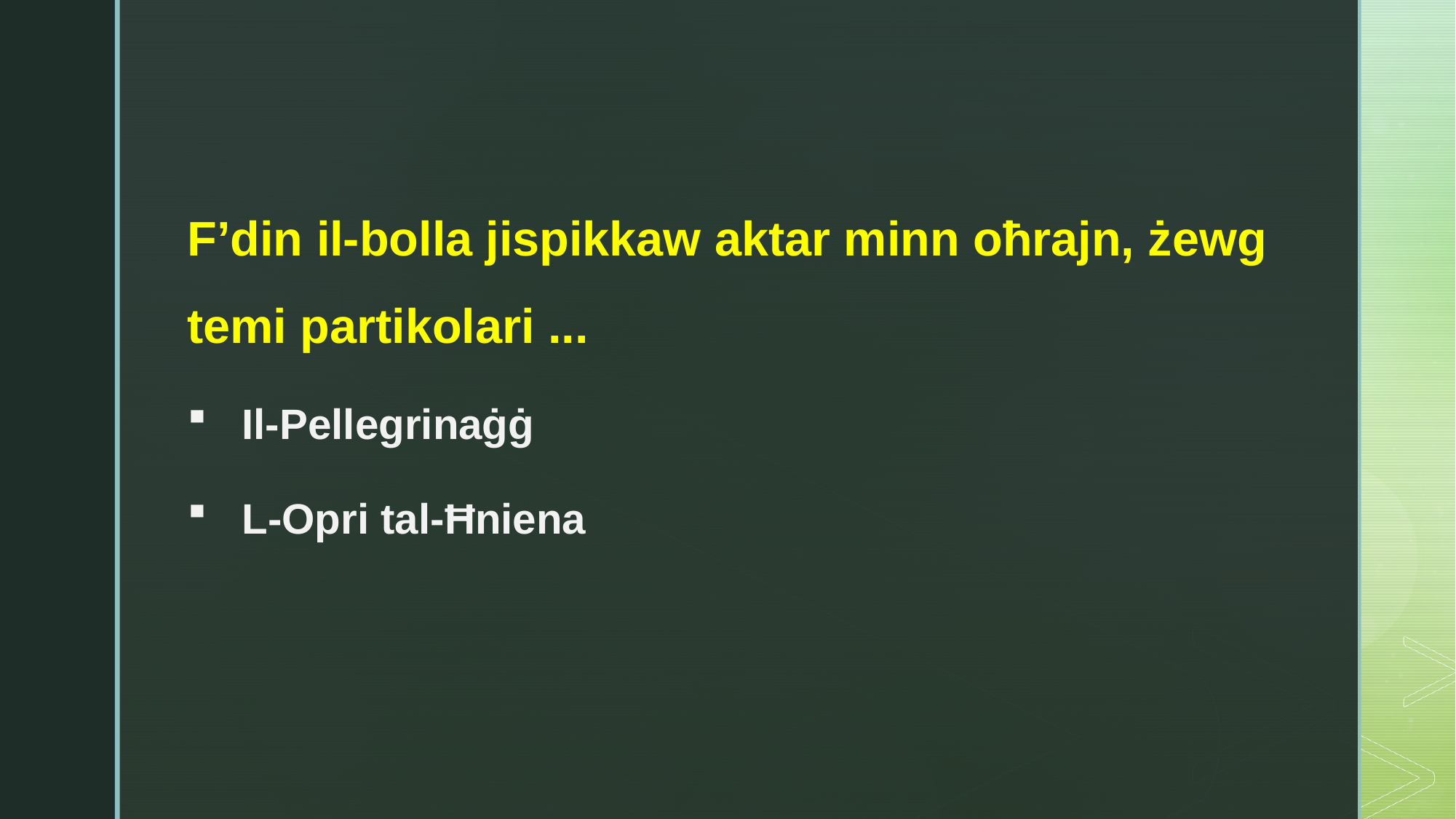

F’din il-bolla jispikkaw aktar minn oħrajn, żewg temi partikolari ...
Il-Pellegrinaġġ
L-Opri tal-Ħniena